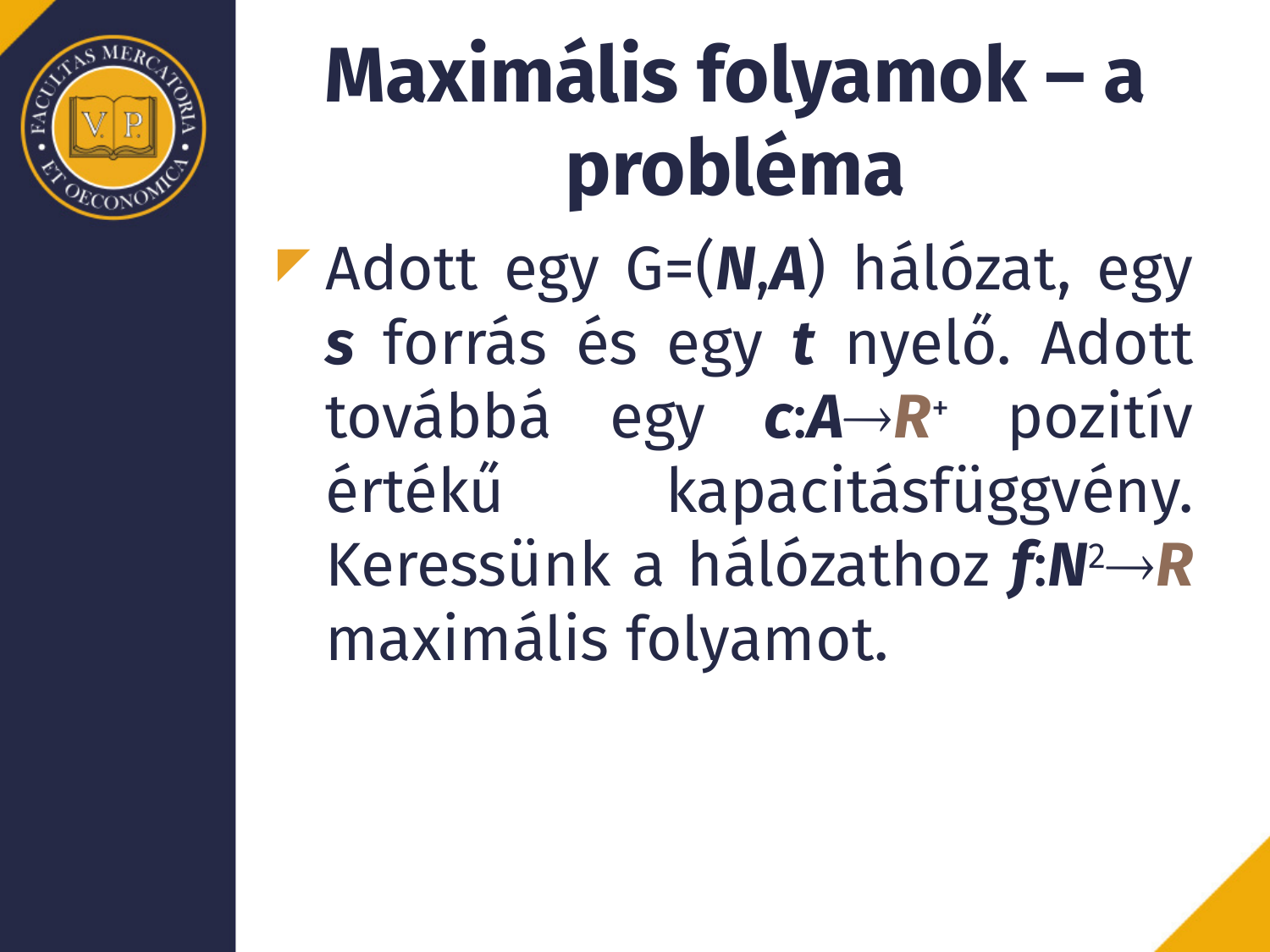

# Maximális folyamok – a probléma
Adott egy G=(N,A) hálózat, egy s forrás és egy t nyelő. Adott továbbá egy c:A→R+ pozitív értékű kapacitásfüggvény. Keressünk a hálózathoz f:N2→R maximális folyamot.